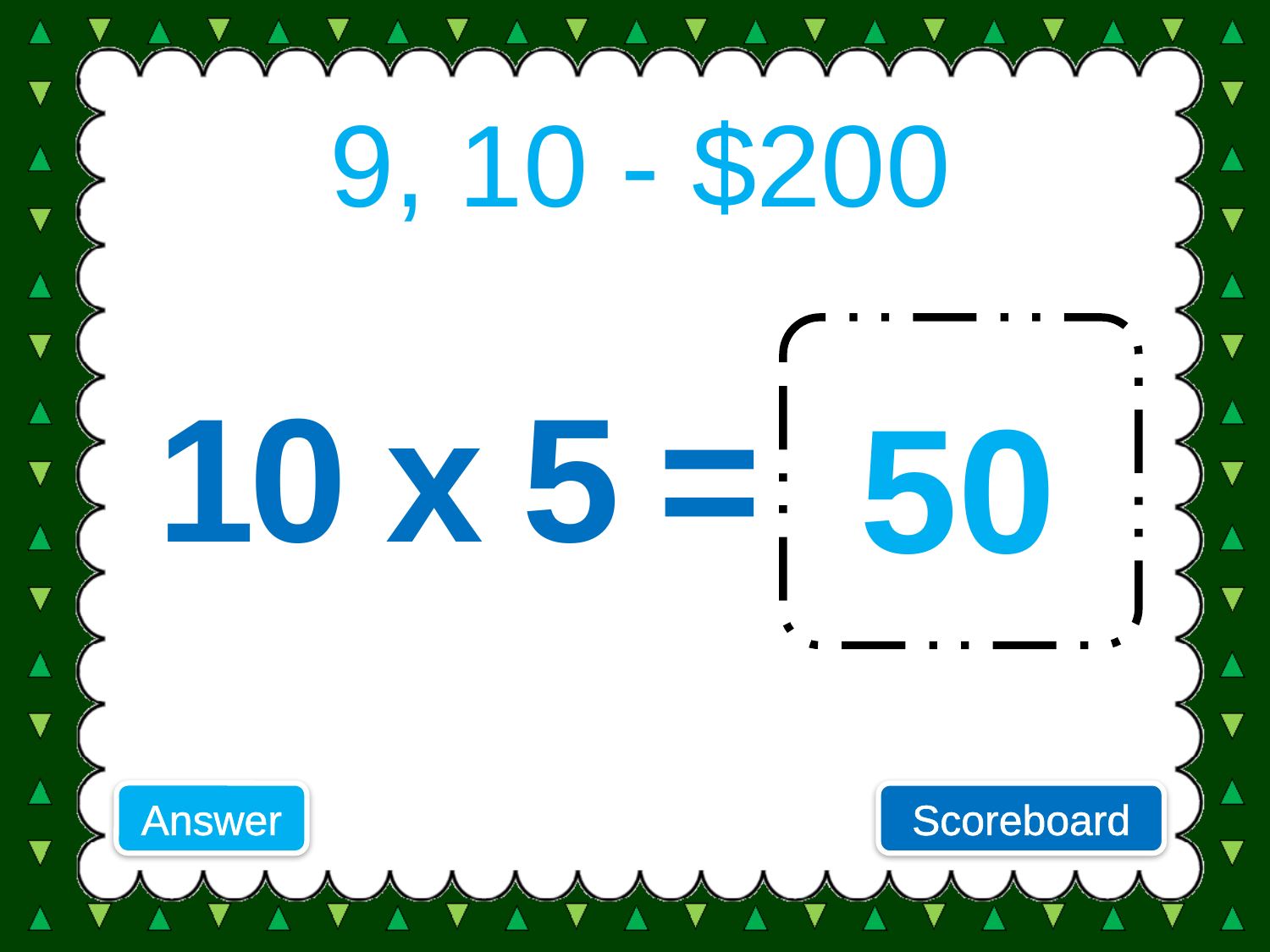

9, 10 - $200

 10 x 5 =
50
Answer
Scoreboard